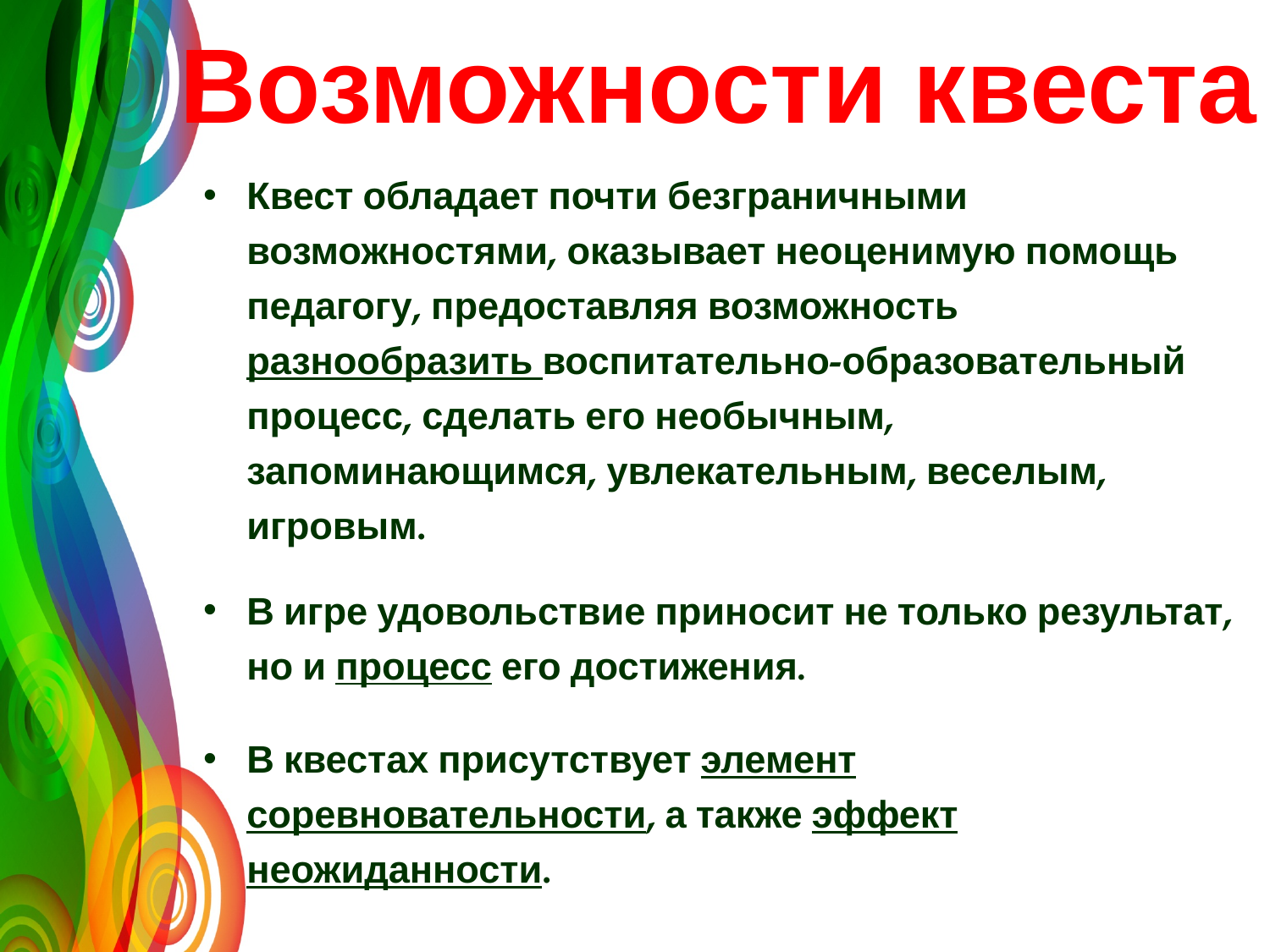

# Возможности квеста
Квест обладает почти безграничными возможностями, оказывает неоценимую помощь педагогу, предоставляя возможность разнообразить воспитательно-образовательный процесс, сделать его необычным, запоминающимся, увлекательным, веселым, игровым.

В игре удовольствие приносит не только результат, но и процесс его достижения.

В квестах присутствует элемент соревновательности, а также эффект неожиданности.